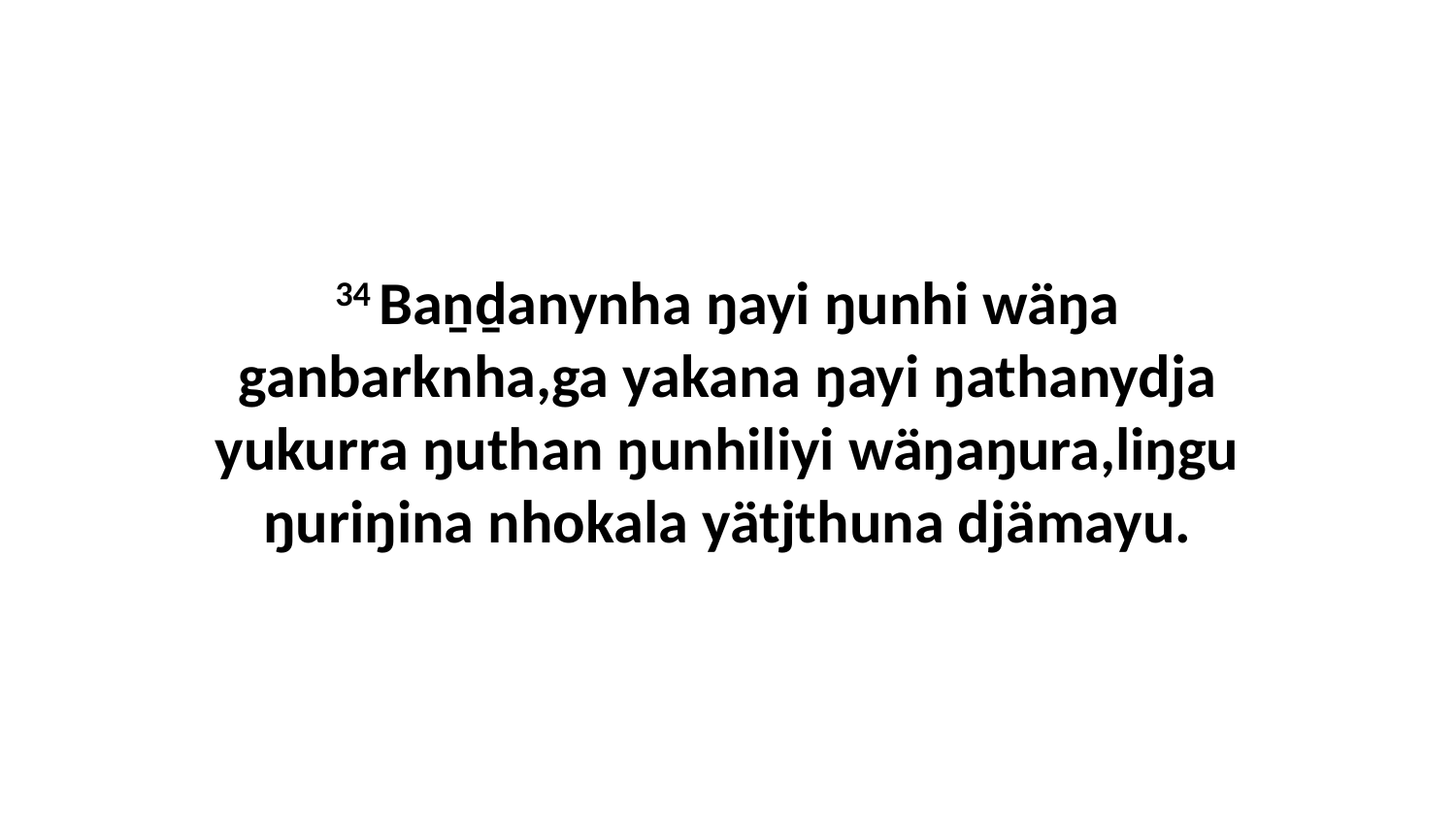

34 Baṉḏanynha ŋayi ŋunhi wäŋa ganbarknha,ga yakana ŋayi ŋathanydja yukurra ŋuthan ŋunhiliyi wäŋaŋura,liŋgu ŋuriŋina nhokala yätjthuna djämayu.